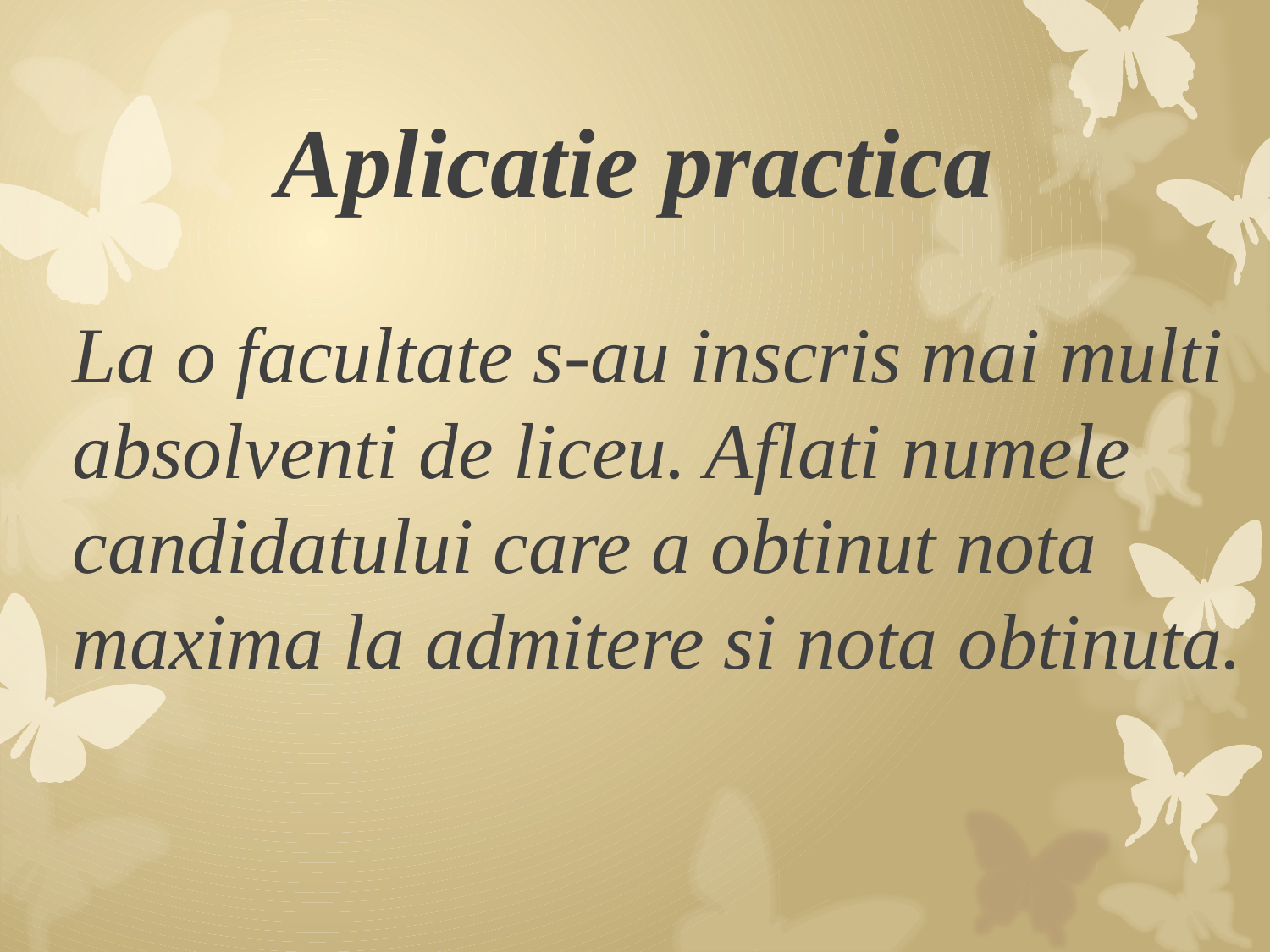

# Aplicatie practica

La o facultate s-au inscris mai multi absolventi de liceu. Aflati numele candidatului care a obtinut nota maxima la admitere si nota obtinuta.